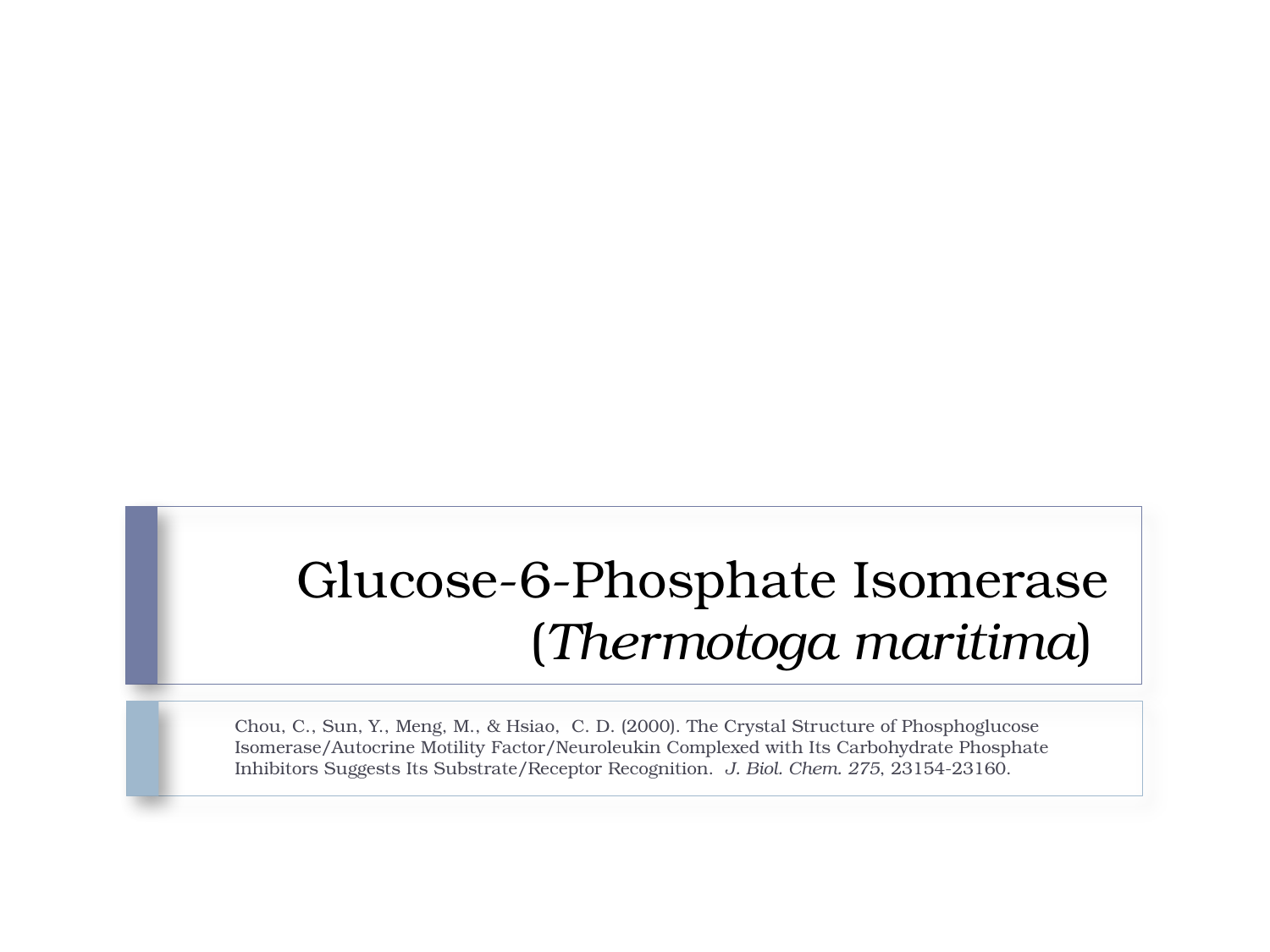

# Glucose-6-Phosphate Isomerase (Thermotoga maritima)
Chou, C., Sun, Y., Meng, M., & Hsiao,  C. D. (2000). The Crystal Structure of Phosphoglucose Isomerase/Autocrine Motility Factor/Neuroleukin Complexed with Its Carbohydrate Phosphate Inhibitors Suggests Its Substrate/Receptor Recognition.  J. Biol. Chem. 275, 23154-23160.